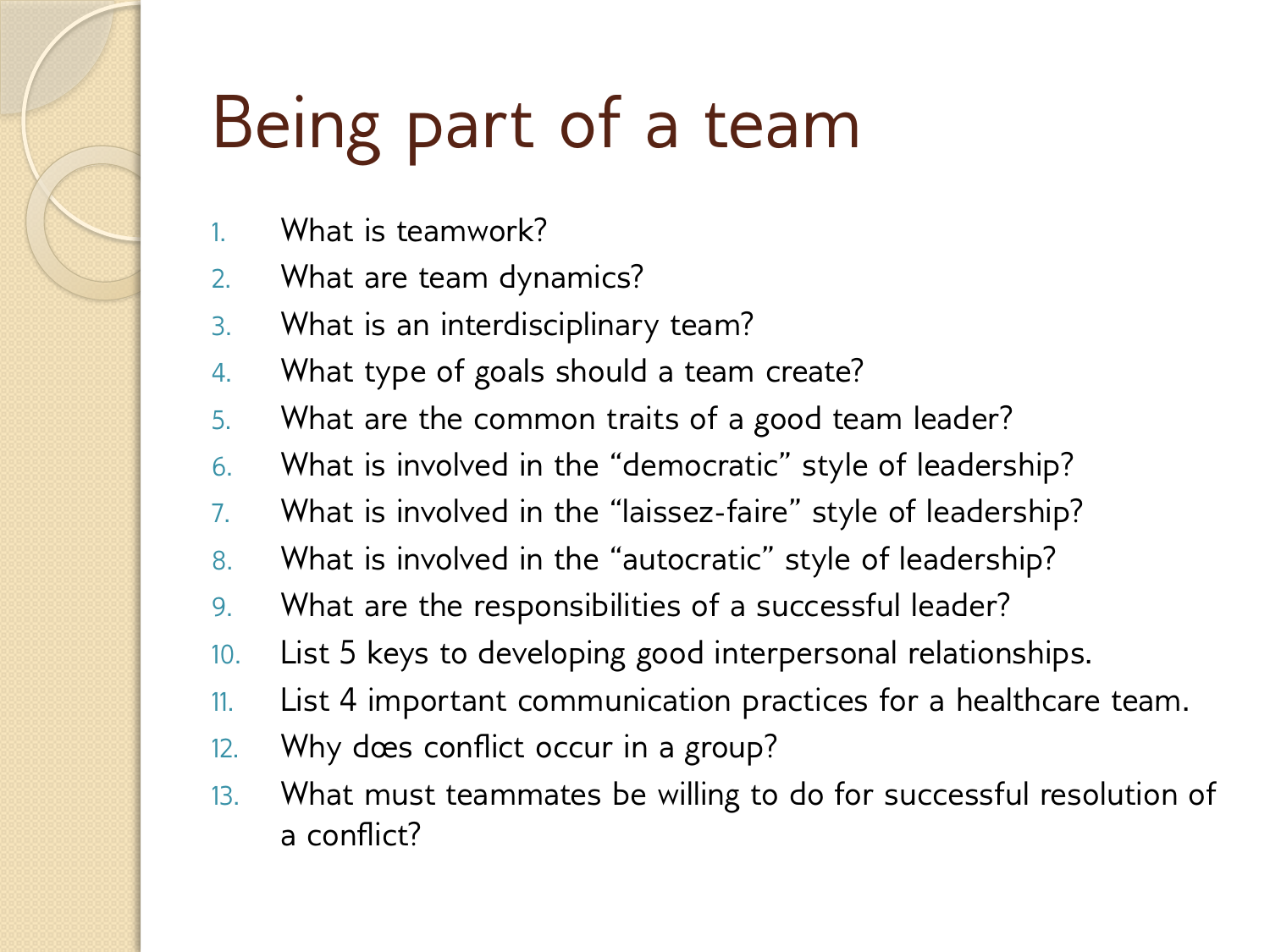

# Being part of a team
What is teamwork?
What are team dynamics?
What is an interdisciplinary team?
What type of goals should a team create?
What are the common traits of a good team leader?
What is involved in the “democratic” style of leadership?
What is involved in the “laissez-faire” style of leadership?
What is involved in the “autocratic” style of leadership?
What are the responsibilities of a successful leader?
List 5 keys to developing good interpersonal relationships.
List 4 important communication practices for a healthcare team.
Why does conflict occur in a group?
What must teammates be willing to do for successful resolution of a conflict?